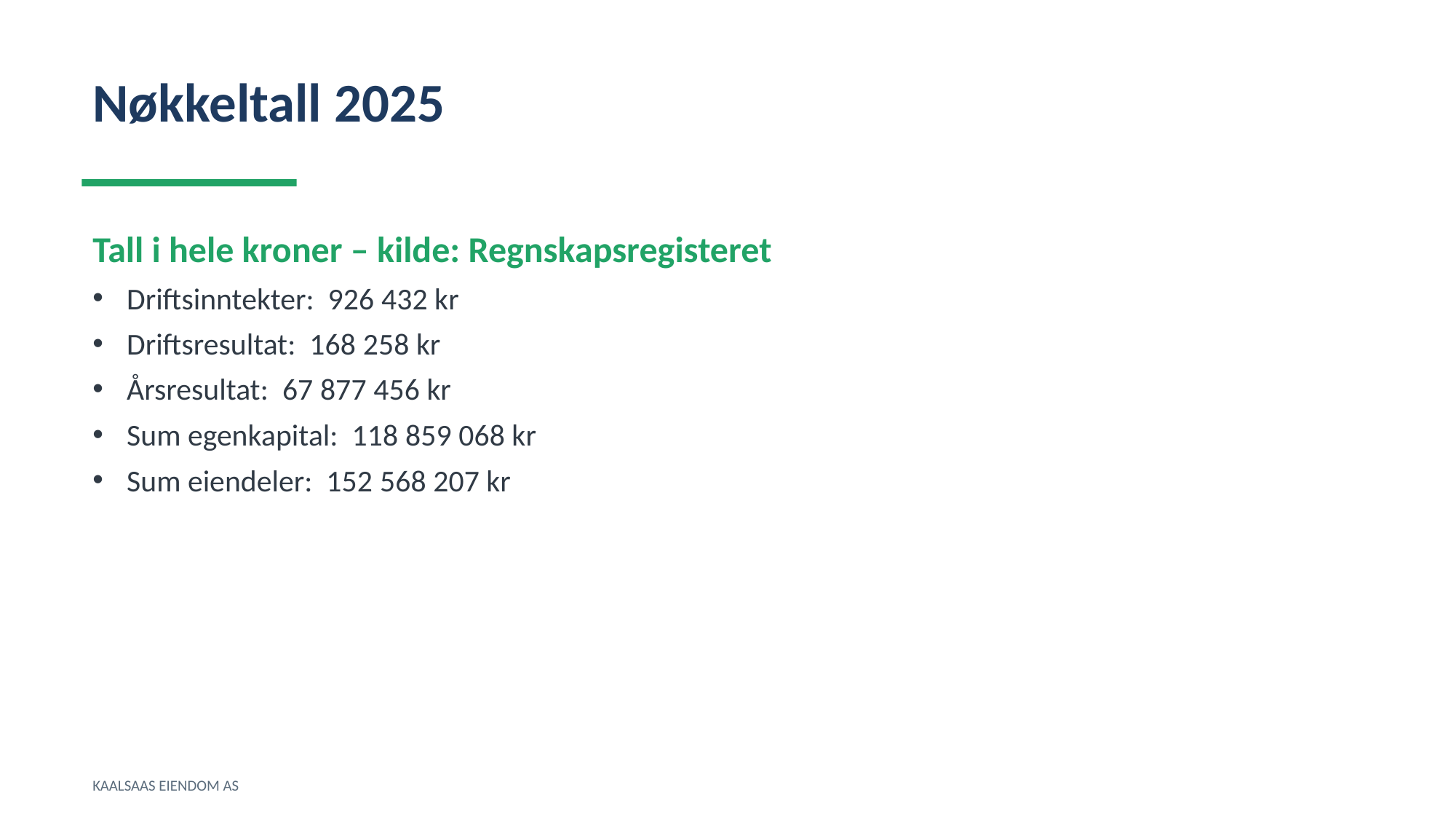

Nøkkeltall 2025

Tall i hele kroner – kilde: Regnskapsregisteret
Driftsinntekter:  926 432 kr
Driftsresultat:  168 258 kr
Årsresultat:  67 877 456 kr
Sum egenkapital:  118 859 068 kr
Sum eiendeler:  152 568 207 kr
KAALSAAS EIENDOM AS